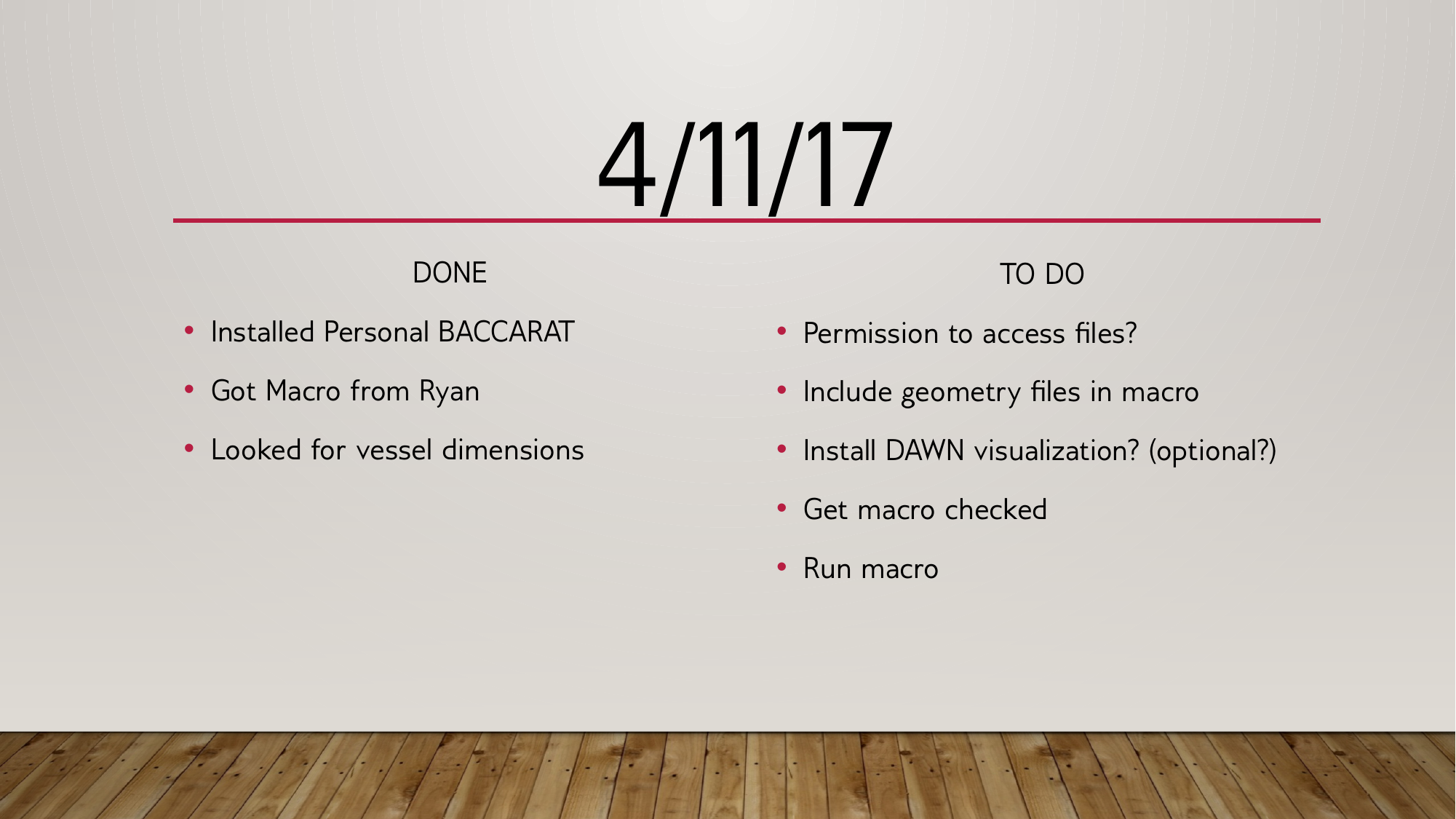

# 4/11/17
DONE
Installed Personal BACCARAT
Got Macro from Ryan
Looked for vessel dimensions

TO DO
Permission to access files?
Include geometry files in macro
Install DAWN visualization? (optional?)
Get macro checked
Run macro